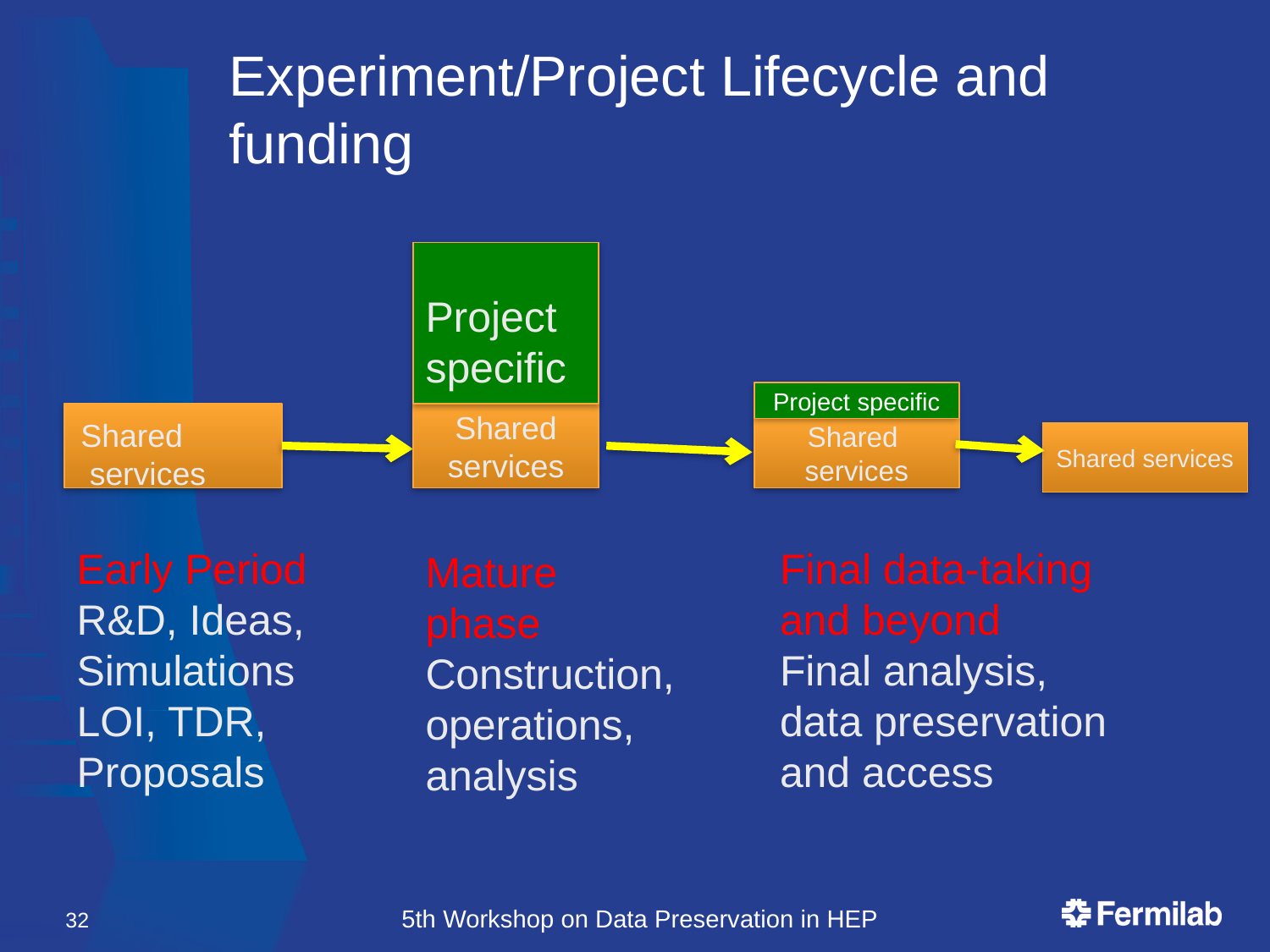

# Experiment/Project Lifecycle and funding

Project
specific
Shared services
Mature phase
Construction, operations, analysis
Project specific
Shared
services
Final data-taking
and beyond
Final analysis,
data preservation
and access

Shared
 services
Shared services
Early Period
R&D, Ideas, Simulations
LOI, TDR, Proposals
32
5th Workshop on Data Preservation in HEP